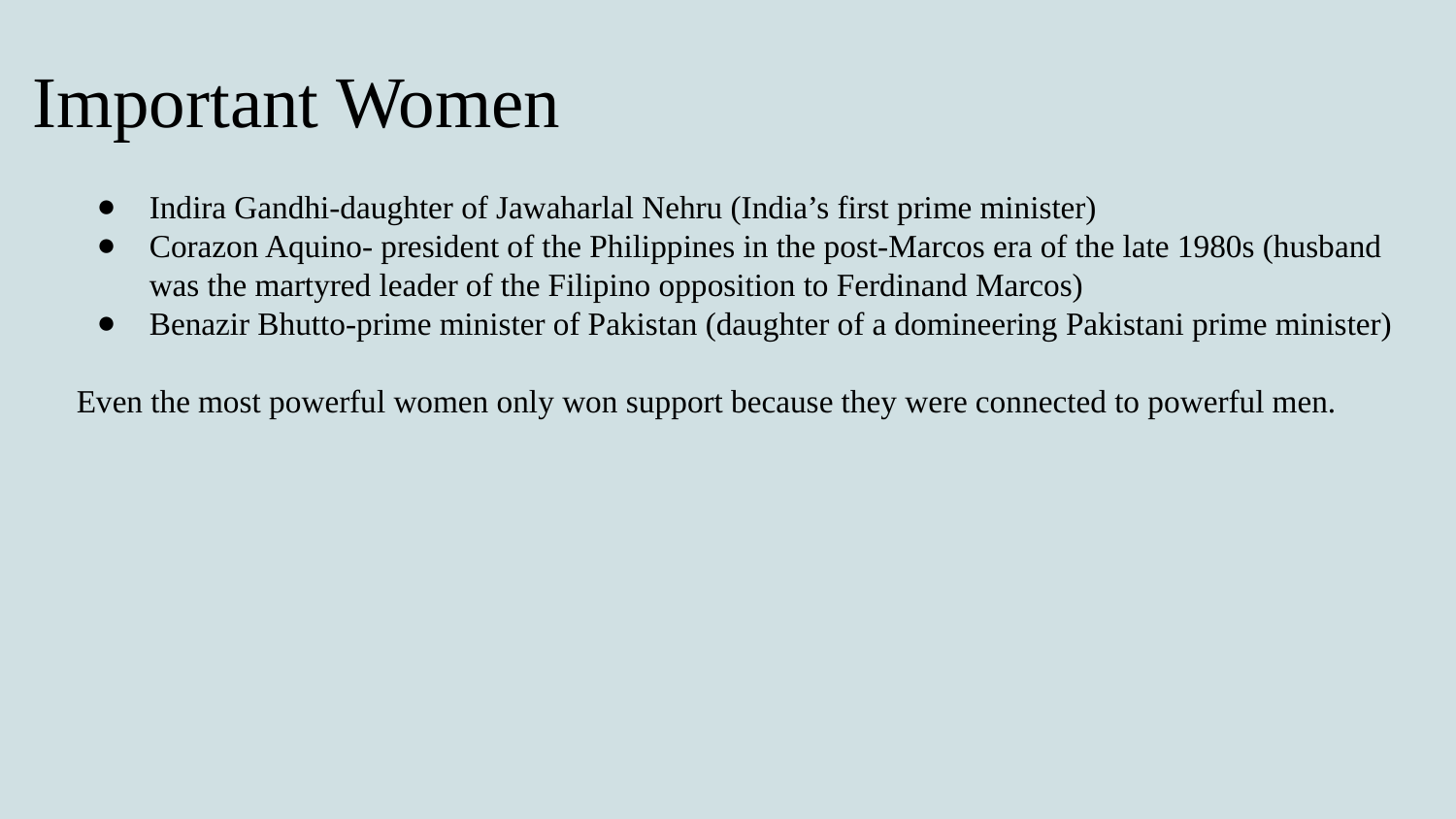

# Important Women
Indira Gandhi-daughter of Jawaharlal Nehru (India’s first prime minister)
Corazon Aquino- president of the Philippines in the post-Marcos era of the late 1980s (husband was the martyred leader of the Filipino opposition to Ferdinand Marcos)
Benazir Bhutto-prime minister of Pakistan (daughter of a domineering Pakistani prime minister)

Even the most powerful women only won support because they were connected to powerful men.